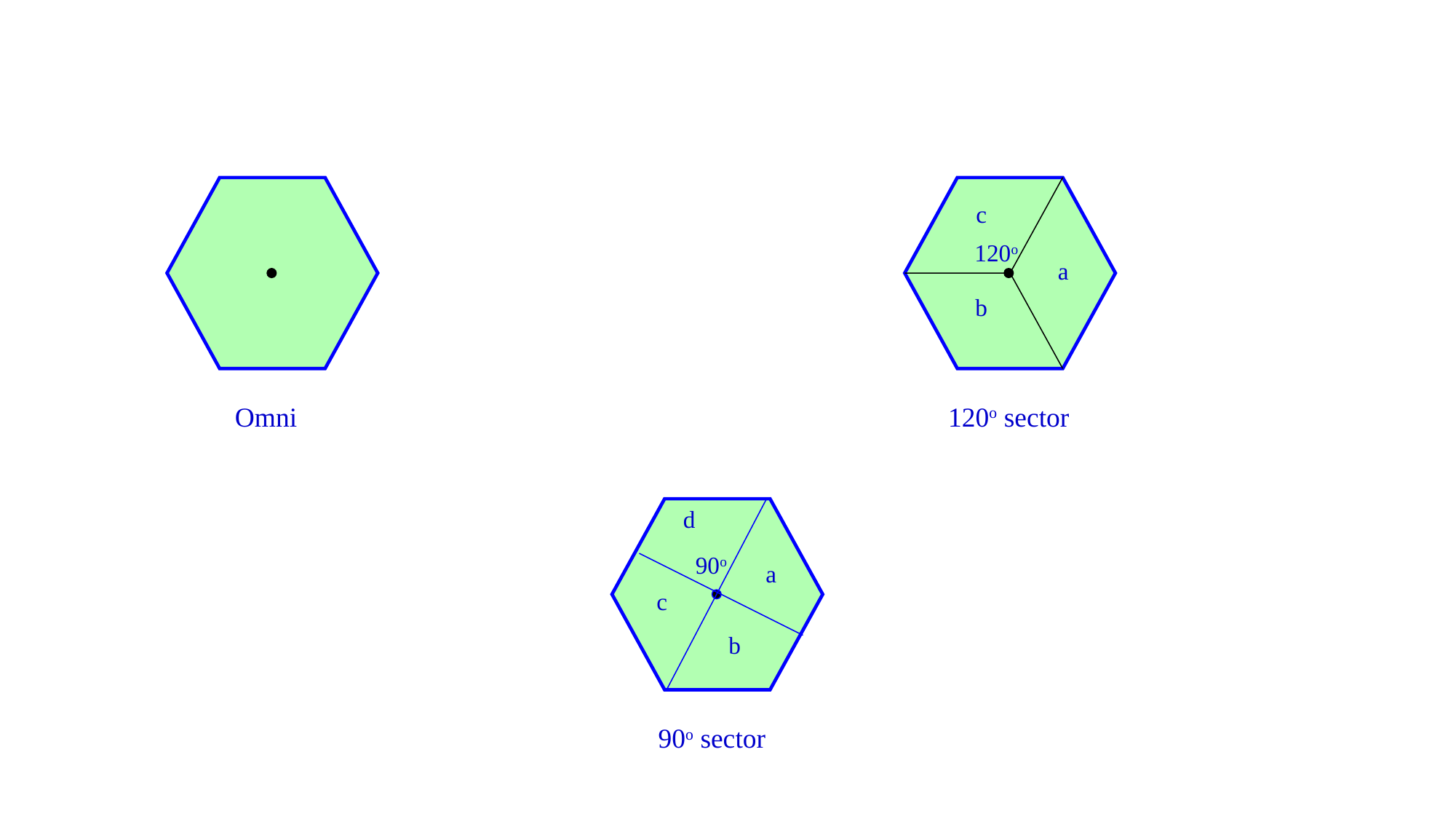

c
120o
a

b
120o sector

 Omni

d
90o

a
c

b
90o sector